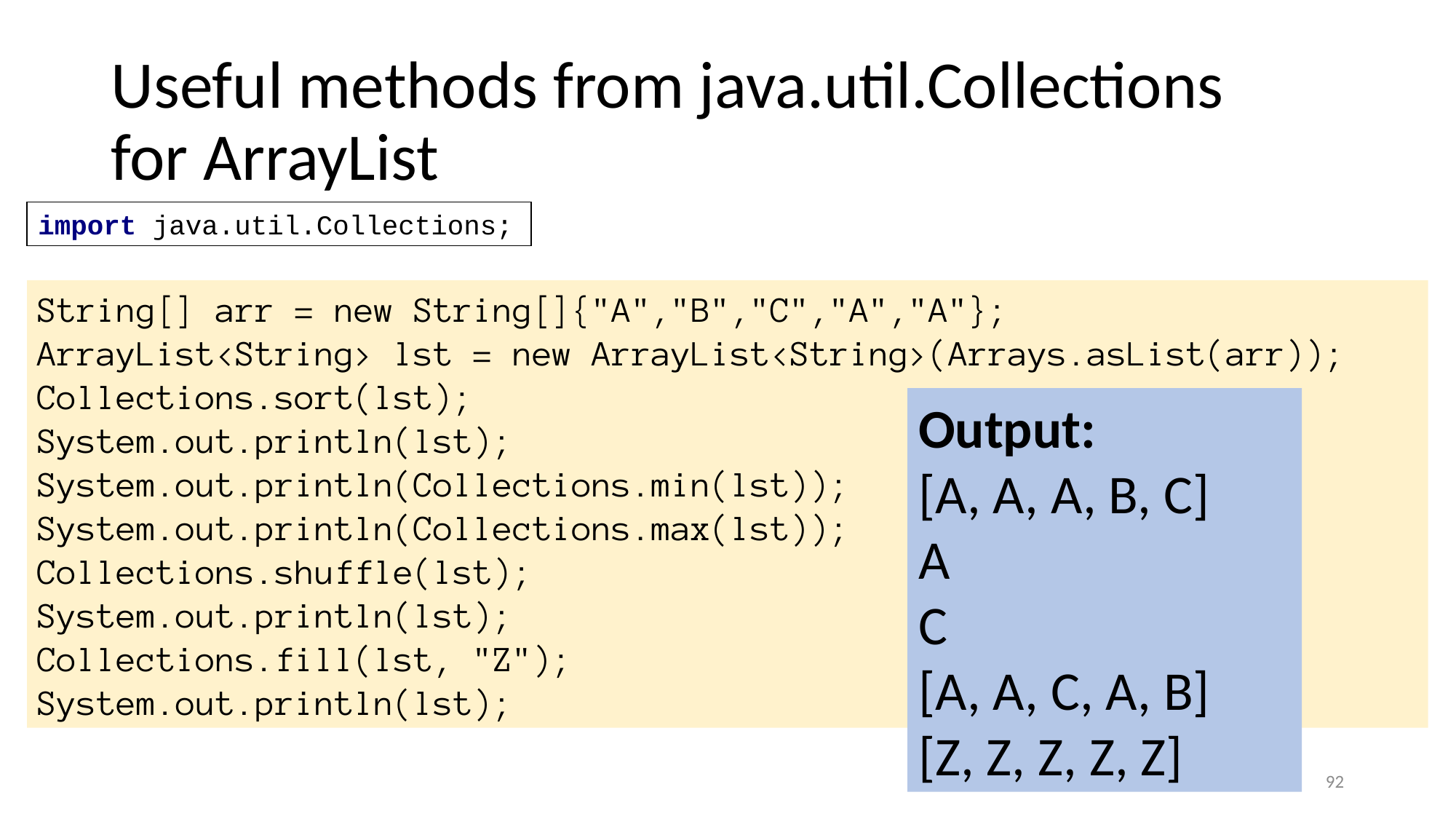

# Useful methods from java.util.Collections for ArrayList
import java.util.Collections;
String[] arr = new String[]{"A","B","C","A","A"};
ArrayList<String> lst = new ArrayList<String>(Arrays.asList(arr));
Collections.sort(lst);
System.out.println(lst);
System.out.println(Collections.min(lst));
System.out.println(Collections.max(lst));
Collections.shuffle(lst);
System.out.println(lst);
Collections.fill(lst, "Z");
System.out.println(lst);
Output:
[A, A, A, B, C]
A
C
[A, A, C, A, B]
[Z, Z, Z, Z, Z]
92